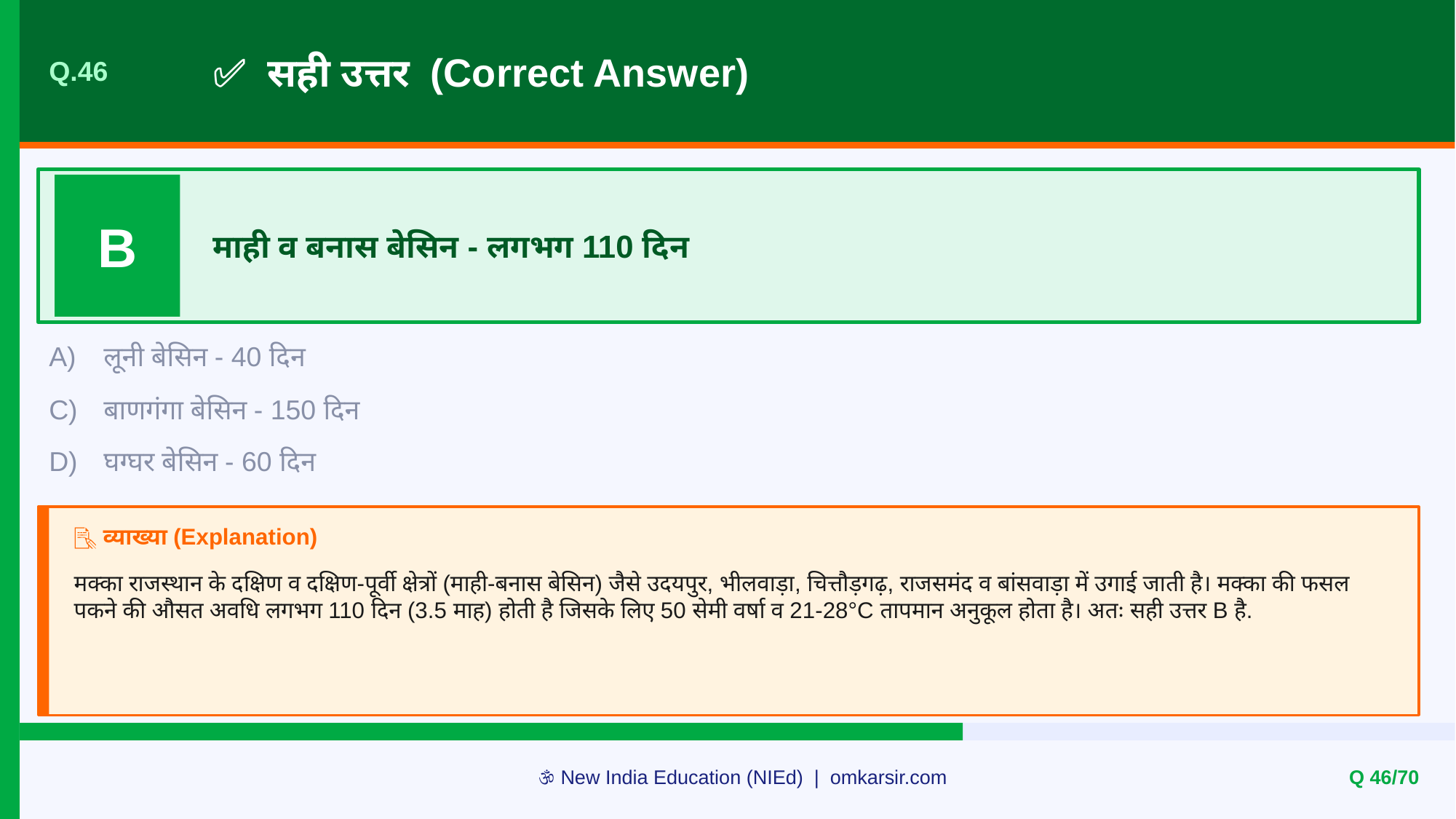

✅  सही उत्तर  (Correct Answer)
Q.46

B
माही व बनास बेसिन - लगभग 110 दिन
A)
लूनी बेसिन - 40 दिन
C)
बाणगंगा बेसिन - 150 दिन
D)
घग्घर बेसिन - 60 दिन

📝 व्याख्या (Explanation)
मक्का राजस्थान के दक्षिण व दक्षिण-पूर्वी क्षेत्रों (माही-बनास बेसिन) जैसे उदयपुर, भीलवाड़ा, चित्तौड़गढ़, राजसमंद व बांसवाड़ा में उगाई जाती है। मक्का की फसल पकने की औसत अवधि लगभग 110 दिन (3.5 माह) होती है जिसके लिए 50 सेमी वर्षा व 21-28°C तापमान अनुकूल होता है। अतः सही उत्तर B है.

🕉️ New India Education (NIEd)  |  omkarsir.com
Q 46/70